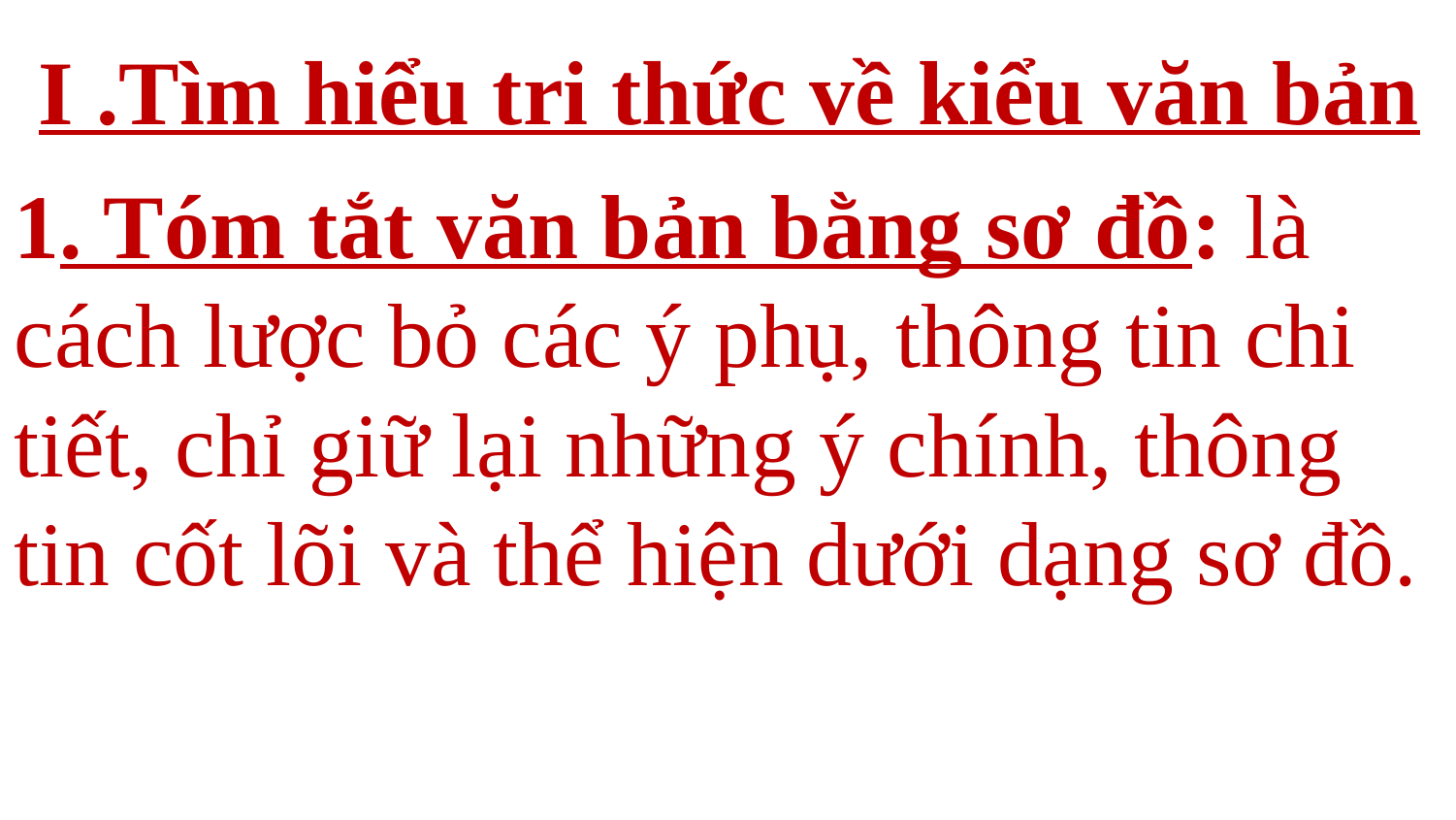

I .Tìm hiểu tri thức về kiểu văn bản
1. Tóm tắt văn bản bằng sơ đồ: là cách lược bỏ các ý phụ, thông tin chi tiết, chỉ giữ lại những ý chính, thông tin cốt lõi và thể hiện dưới dạng sơ đồ.